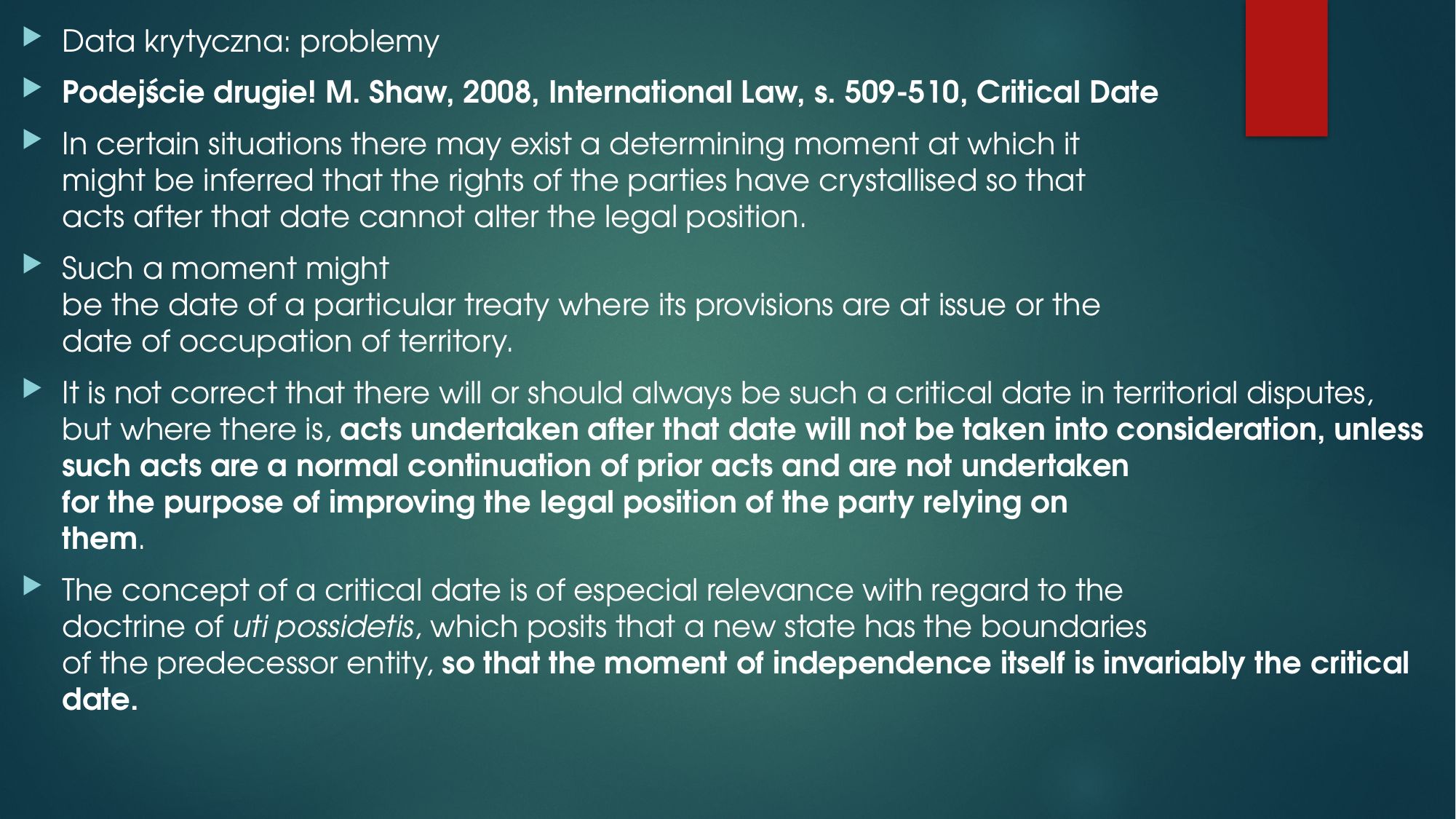

Data krytyczna: problemy
Podejście drugie! M. Shaw, 2008, International Law, s. 509-510, Critical Date
In certain situations there may exist a determining moment at which it
might be inferred that the rights of the parties have crystallised so that
acts after that date cannot alter the legal position.
Such a moment might
be the date of a particular treaty where its provisions are at issue or the
date of occupation of territory.
It is not correct that there will or should always be such a critical date in territorial disputes, but where there is, acts undertaken after that date will not be taken into consideration, unless such acts are a normal continuation of prior acts and are not undertaken
for the purpose of improving the legal position of the party relying on
them.
The concept of a critical date is of especial relevance with regard to the
doctrine of uti possidetis, which posits that a new state has the boundaries
of the predecessor entity, so that the moment of independence itself is invariably the critical date.